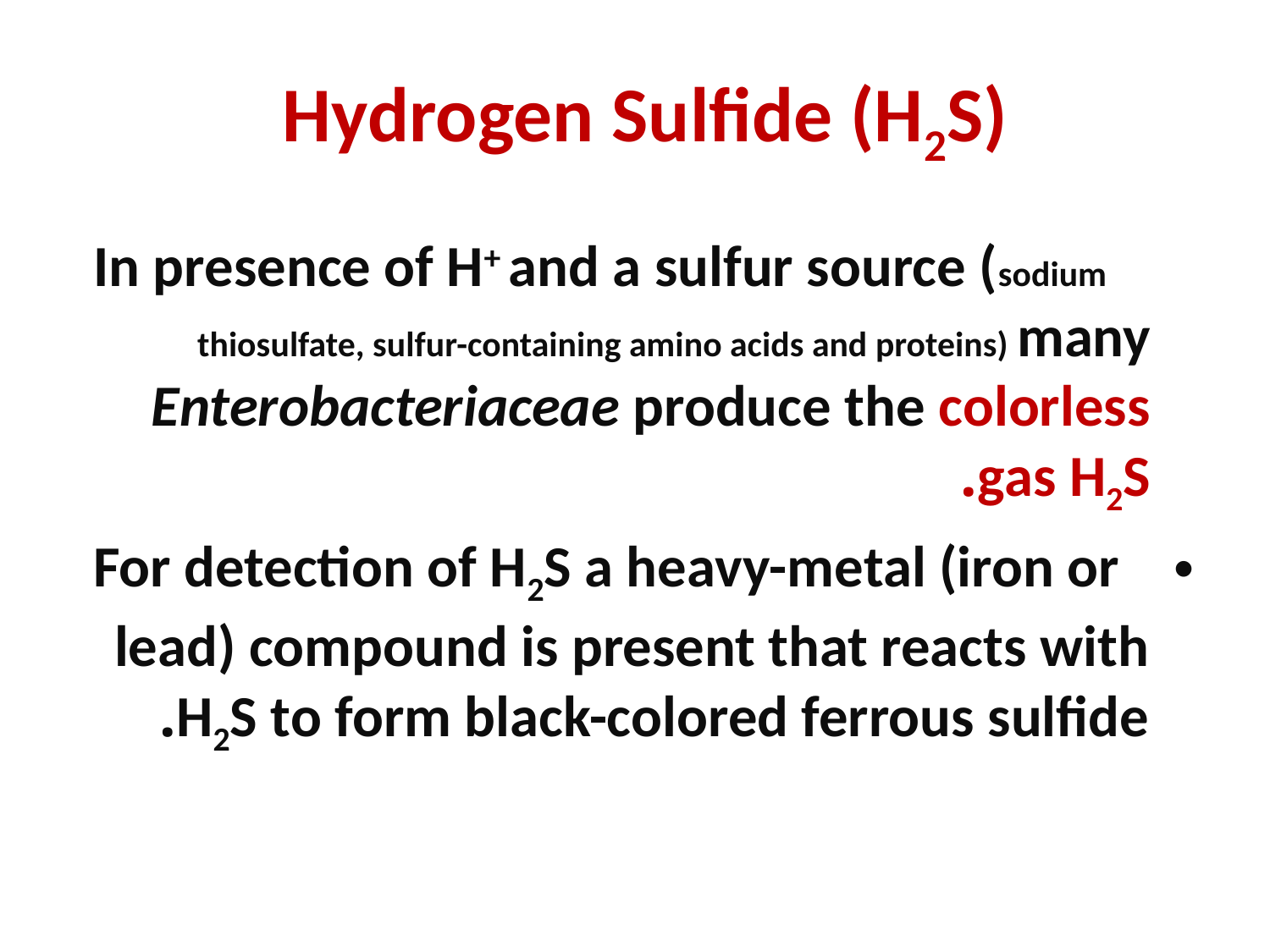

# Hydrogen Sulfide (H2S)
   In presence of H+ and a sulfur source (sodium thiosulfate, sulfur-containing amino acids and proteins) many Enterobacteriaceae produce the colorless gas H2S.
  For detection of H2S a heavy-metal (iron or lead) compound is present that reacts with H2S to form black-colored ferrous sulfide.